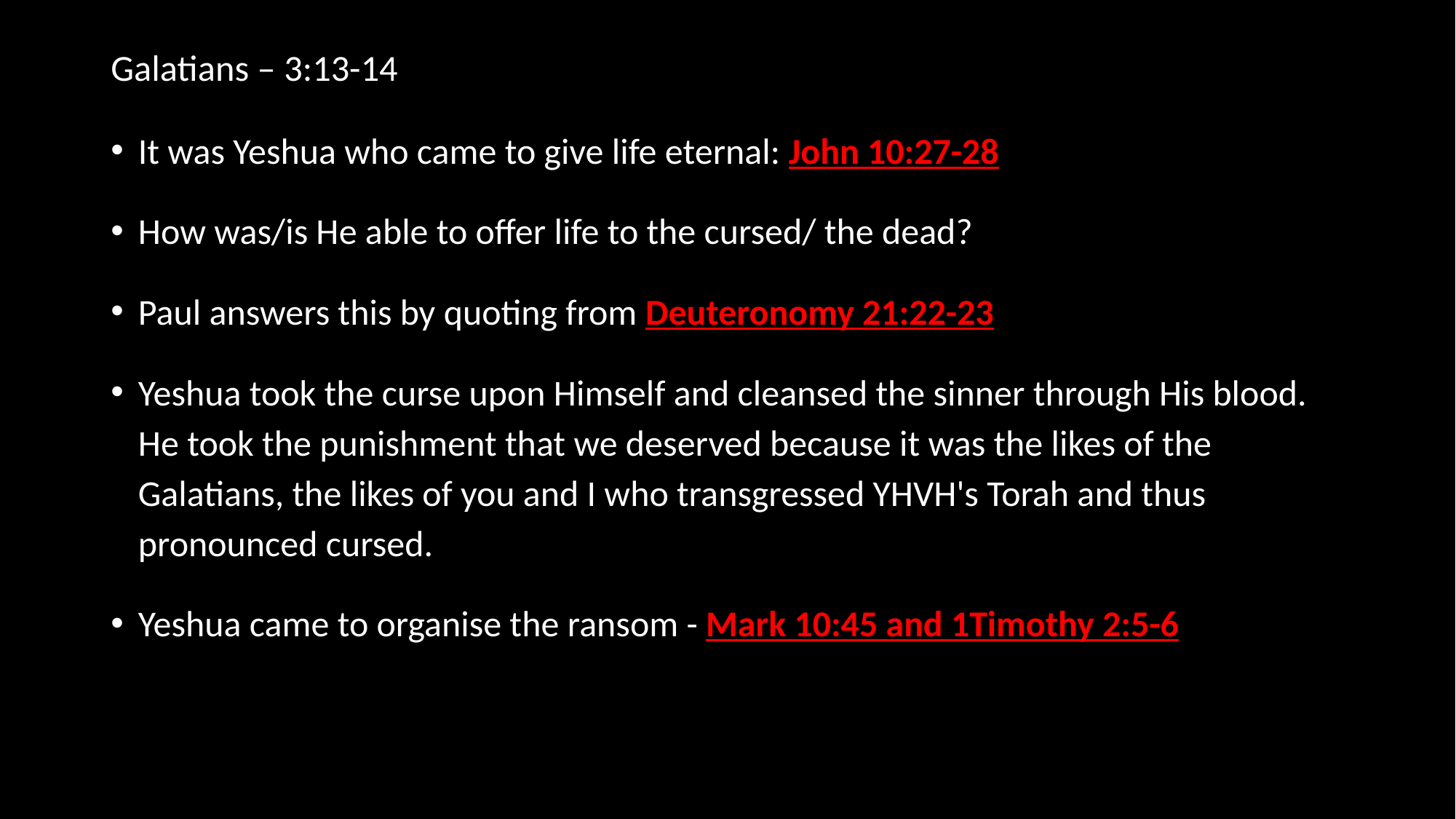

# Galatians – 3:13-14
It was Yeshua who came to give life eternal: John 10:27-28
How was/is He able to offer life to the cursed/ the dead?
Paul answers this by quoting from Deuteronomy 21:22-23
Yeshua took the curse upon Himself and cleansed the sinner through His blood. He took the punishment that we deserved because it was the likes of the Galatians, the likes of you and I who transgressed YHVH's Torah and thus pronounced cursed.
Yeshua came to organise the ransom - Mark 10:45 and 1Timothy 2:5-6